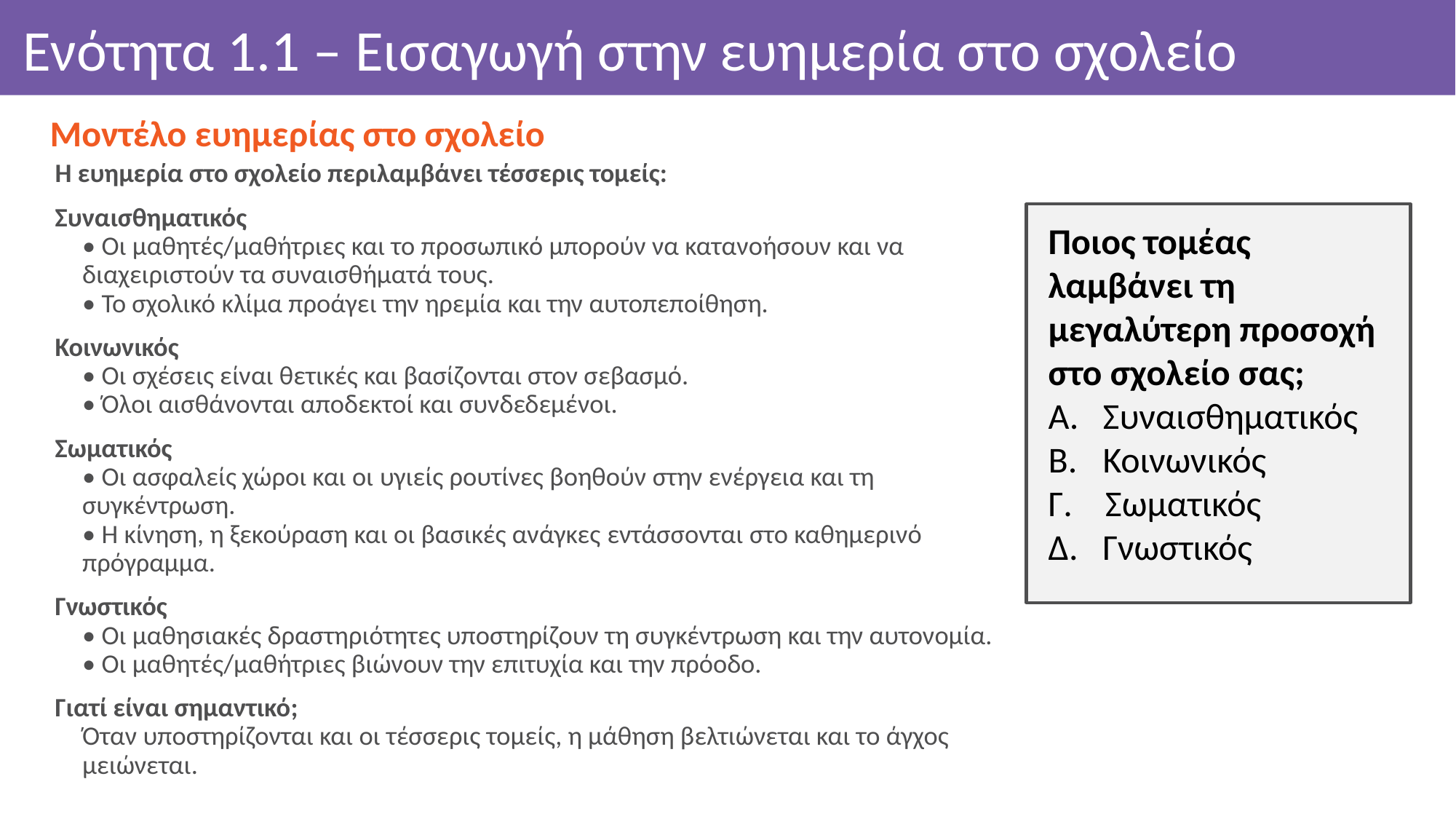

# Ενότητα 1.1 – Εισαγωγή στην ευημερία στο σχολείο
Μοντέλο ευημερίας στο σχολείο
Η ευημερία στο σχολείο περιλαμβάνει τέσσερις τομείς:
Συναισθηματικός
• Οι μαθητές/μαθήτριες και το προσωπικό μπορούν να κατανοήσουν και να διαχειριστούν τα συναισθήματά τους.
• Το σχολικό κλίμα προάγει την ηρεμία και την αυτοπεποίθηση.
Κοινωνικός
• Οι σχέσεις είναι θετικές και βασίζονται στον σεβασμό.
• Όλοι αισθάνονται αποδεκτοί και συνδεδεμένοι.
Σωματικός
• Οι ασφαλείς χώροι και οι υγιείς ρουτίνες βοηθούν στην ενέργεια και τη συγκέντρωση.
• Η κίνηση, η ξεκούραση και οι βασικές ανάγκες εντάσσονται στο καθημερινό πρόγραμμα.
Γνωστικός
• Οι μαθησιακές δραστηριότητες υποστηρίζουν τη συγκέντρωση και την αυτονομία.
• Οι μαθητές/μαθήτριες βιώνουν την επιτυχία και την πρόοδο.
Γιατί είναι σημαντικό;
Όταν υποστηρίζονται και οι τέσσερις τομείς, η μάθηση βελτιώνεται και το άγχος μειώνεται.

Ποιος τομέας λαμβάνει τη μεγαλύτερη προσοχή στο σχολείο σας;
Συναισθηματικός
Κοινωνικός
Γ.    Σωματικός
Δ.   Γνωστικός